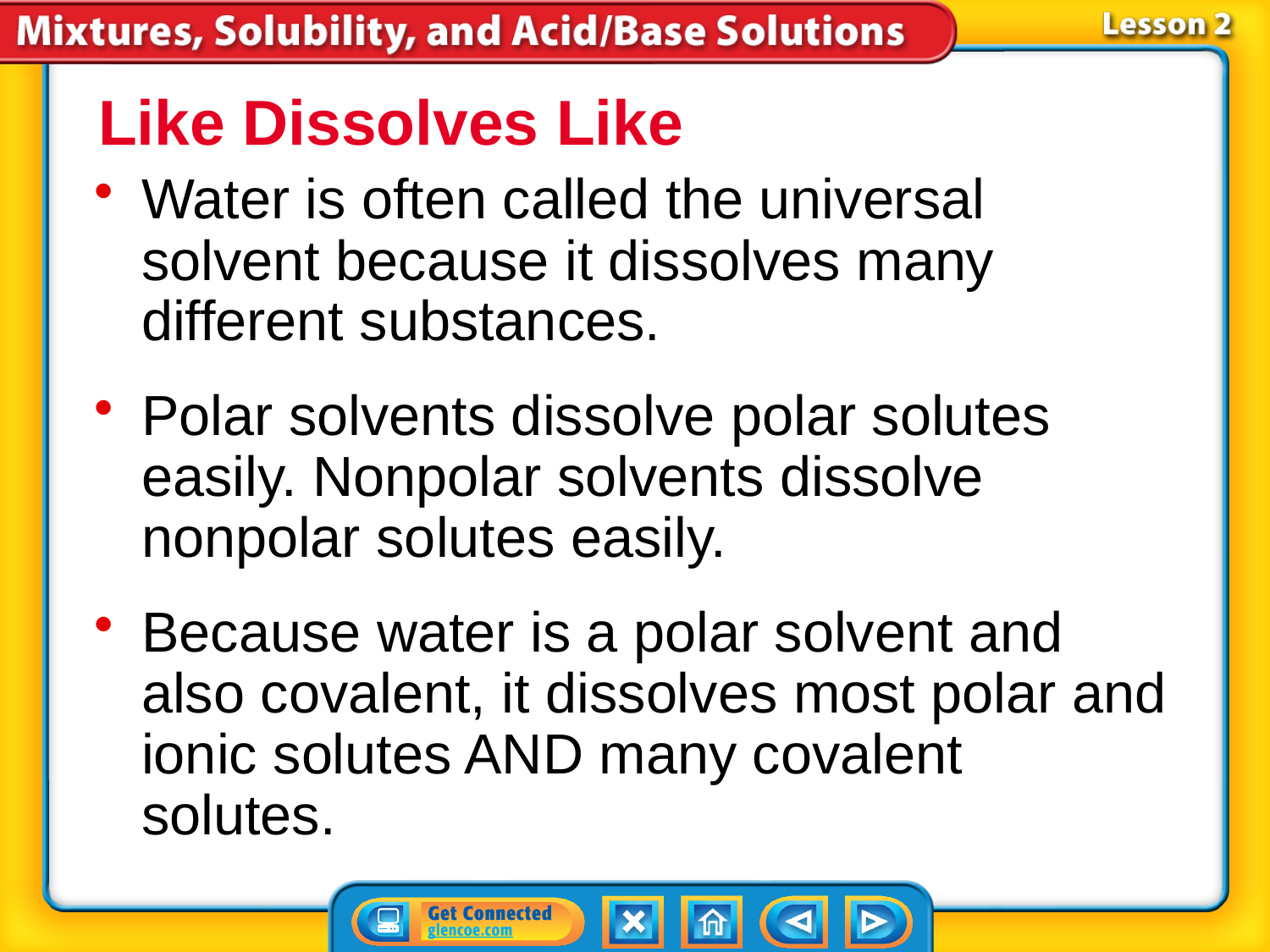

Like Dissolves Like
Water is often called the universal solvent because it dissolves many different substances.
Polar solvents dissolve polar solutes easily. Nonpolar solvents dissolve nonpolar solutes easily.
Because water is a polar solvent and also covalent, it dissolves most polar and ionic solutes AND many covalent solutes.
# Lesson 2-4